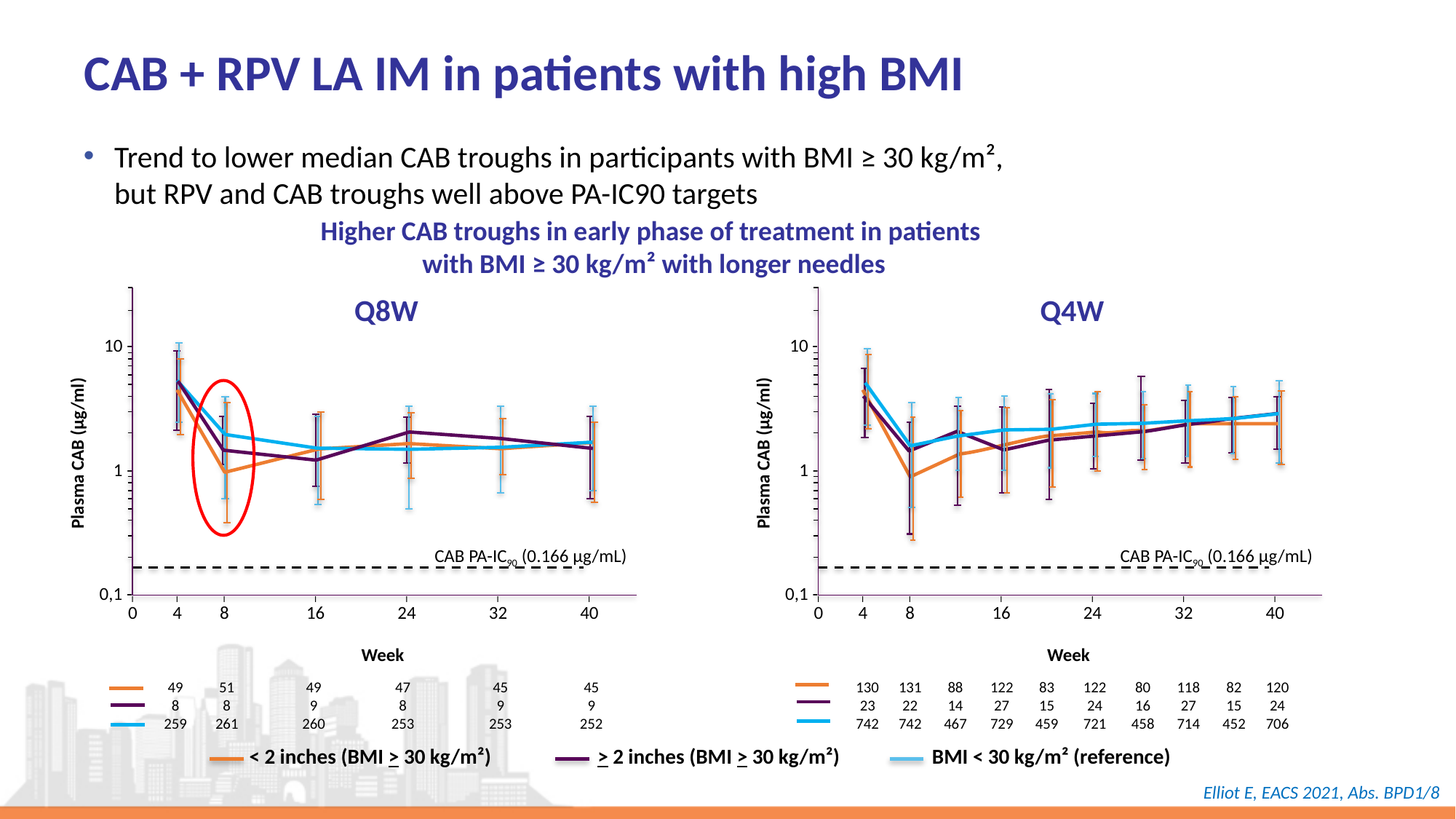

CAB + RPV LA IM in patients with high BMI
Trend to lower median CAB troughs in participants with BMI ≥ 30 kg/m²,
but RPV and CAB troughs well above PA-IC90 targets
Higher CAB troughs in early phase of treatment in patients
with BMI ≥ 30 kg/m² with longer needles
Q8W
Q4W

10 -

Plasma CAB (µg/ml)
1 -
CAB PA-IC90 (0.166 µg/mL)
0,1 -
I
0
I
4
I
8
I
16
I
24
I
32
I
40
Week
49
8
259
51
8
261
49
9
260
47
8
253
45
9
253
45
9
252

10 -

Plasma CAB (µg/ml)
1 -
CAB PA-IC90 (0.166 µg/mL)
0,1 -
I
0
I
4
I
8
I
16
I
24
I
32
I
40
Week
130
23
742
131
22
742
88
14
467
122
27
729
83
15
459
122
24
721
80
16
458
118
27
714
82
15
452
120
24
706
< 2 inches (BMI > 30 kg/m²)
> 2 inches (BMI > 30 kg/m²)
BMI < 30 kg/m² (reference)
Elliot E, EACS 2021, Abs. BPD1/8